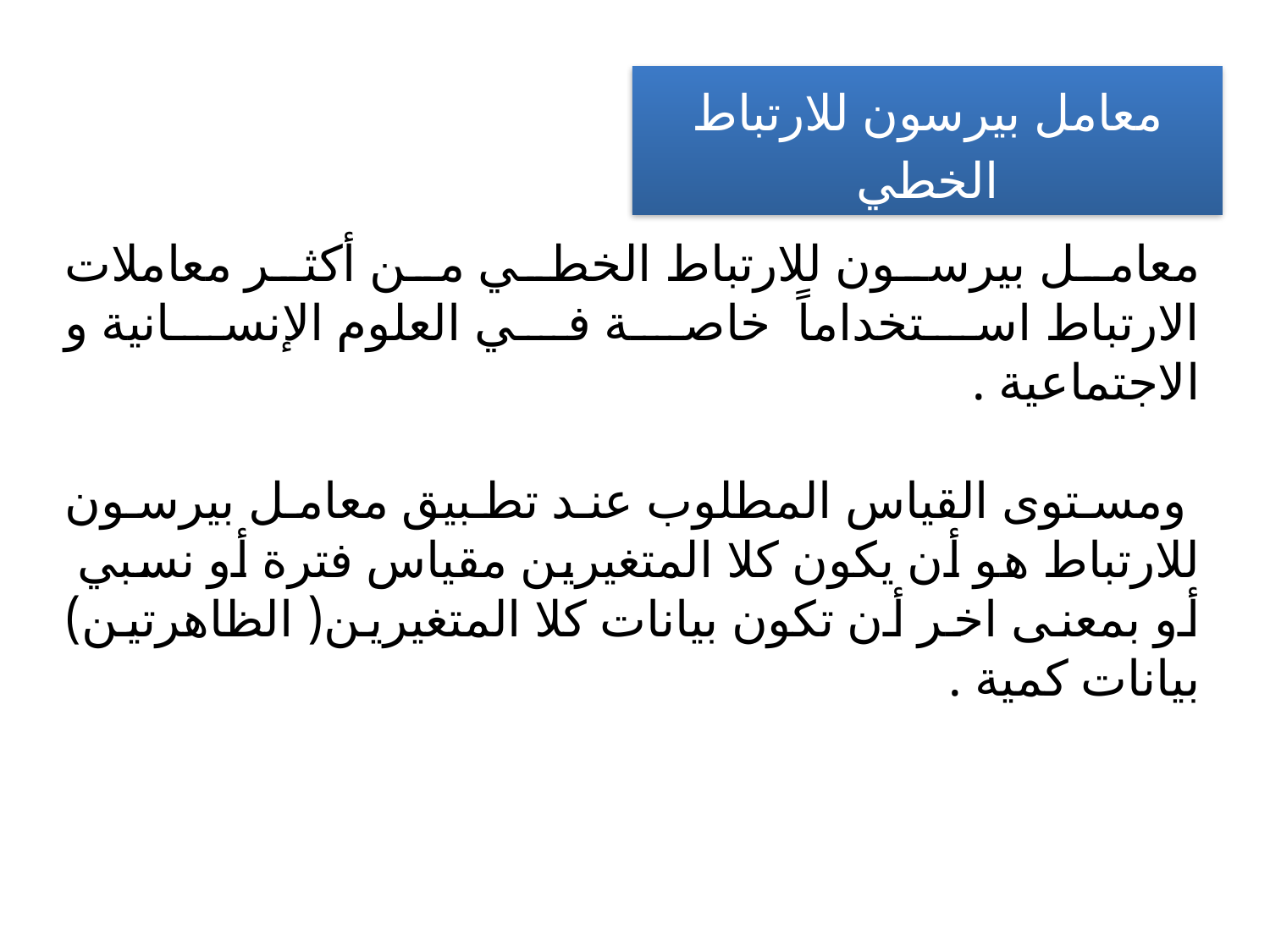

معامل بيرسون للارتباط الخطي
معامل بيرسون للارتباط الخطي من أكثر معاملات الارتباط استخداماً  خاصة في العلوم الإنسانية و الاجتماعية .

 ومستوى القياس المطلوب عند تطبيق معامل بيرسون للارتباط هو أن يكون كلا المتغيرين مقياس فترة أو نسبي  أو بمعنى اخر أن تكون بيانات كلا المتغيرين( الظاهرتين) بيانات كمية .